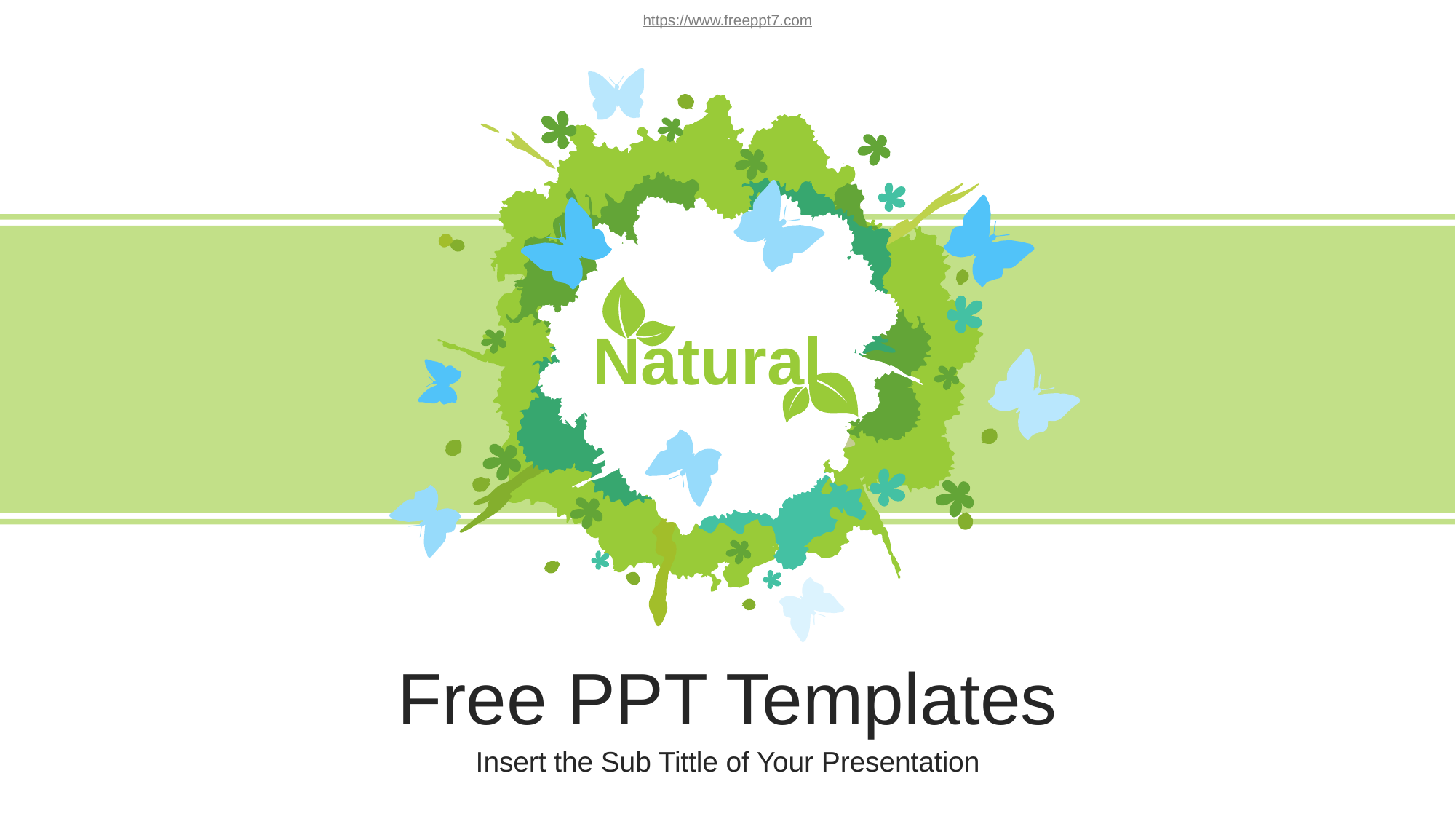

https://www.freeppt7.com

Natural

Free PPT Templates
Insert the Sub Tittle of Your Presentation